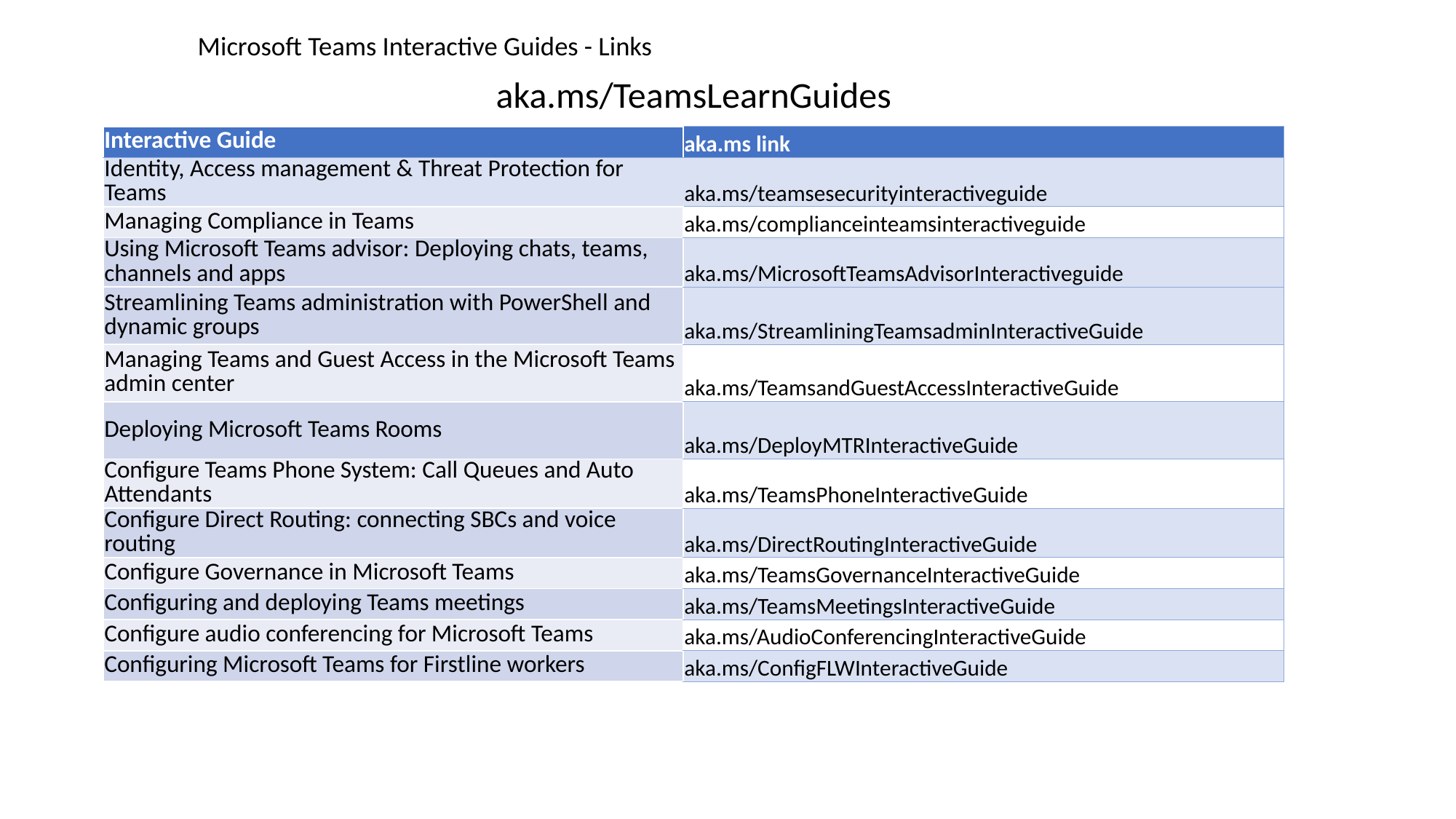

# Microsoft Teams Interactive Guides - Links
aka.ms/TeamsLearnGuides
| Interactive Guide | aka.ms link |
| --- | --- |
| Identity, Access management & Threat Protection for Teams | aka.ms/teamsesecurityinteractiveguide |
| Managing Compliance in Teams | aka.ms/complianceinteamsinteractiveguide |
| Using Microsoft Teams advisor: Deploying chats, teams, channels and apps | aka.ms/MicrosoftTeamsAdvisorInteractiveguide |
| Streamlining Teams administration with PowerShell and dynamic groups | aka.ms/StreamliningTeamsadminInteractiveGuide |
| Managing Teams and Guest Access in the Microsoft Teams admin center | aka.ms/TeamsandGuestAccessInteractiveGuide |
| Deploying Microsoft Teams Rooms | aka.ms/DeployMTRInteractiveGuide |
| Configure Teams Phone System: Call Queues and Auto Attendants | aka.ms/TeamsPhoneInteractiveGuide |
| Configure Direct Routing: connecting SBCs and voice routing | aka.ms/DirectRoutingInteractiveGuide |
| Configure Governance in Microsoft Teams | aka.ms/TeamsGovernanceInteractiveGuide |
| Configuring and deploying Teams meetings | aka.ms/TeamsMeetingsInteractiveGuide |
| Configure audio conferencing for Microsoft Teams | aka.ms/AudioConferencingInteractiveGuide |
| Configuring Microsoft Teams for Firstline workers | aka.ms/ConfigFLWInteractiveGuide |